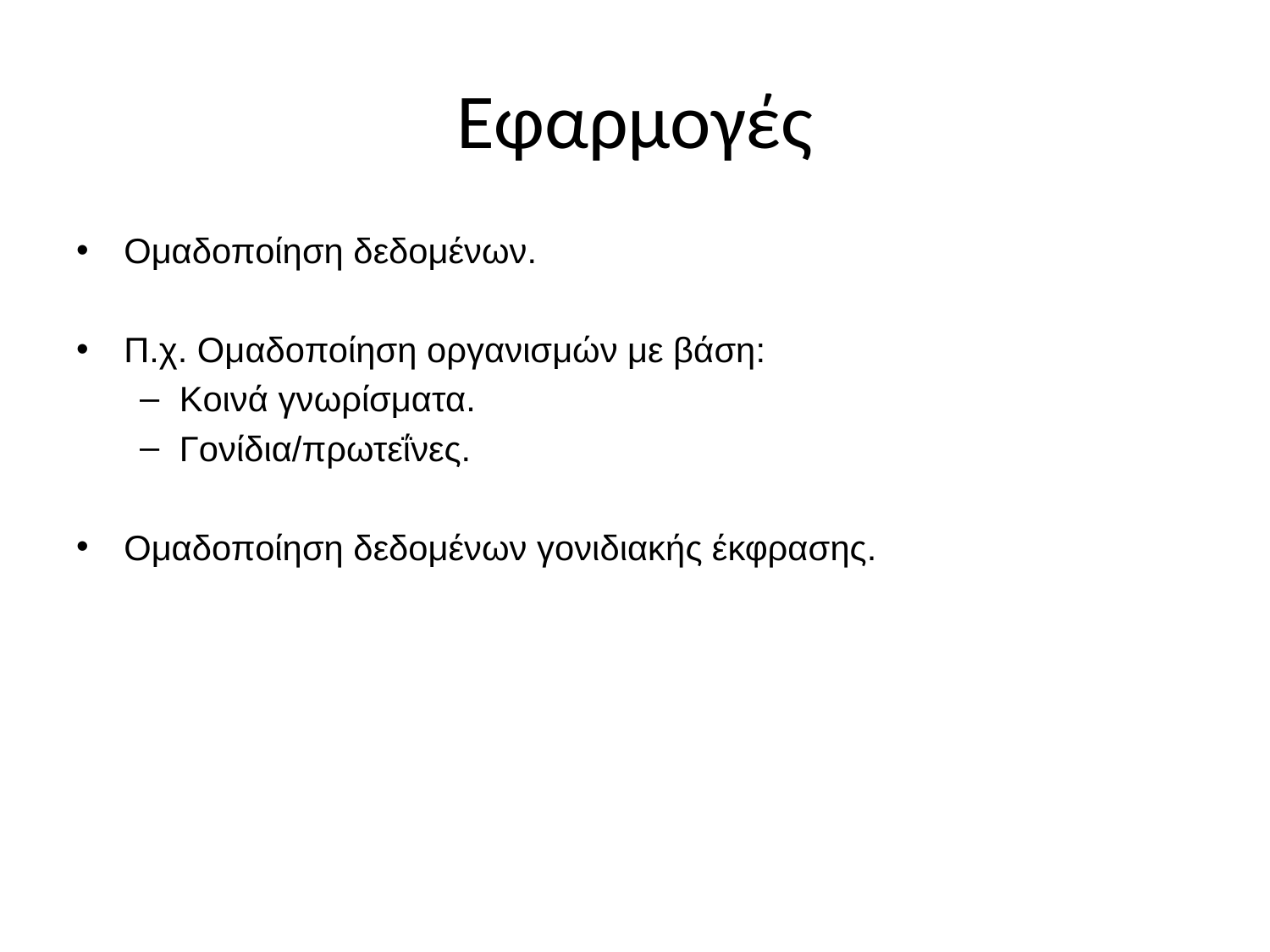

# Εφαρμογές
Ομαδοποίηση δεδομένων.

Π.χ. Ομαδοποίηση οργανισμών με βάση:
Kοινά γνωρίσματα.
Γονίδια/πρωτεΐνες.

Ομαδοποίηση δεδομένων γονιδιακής έκφρασης.